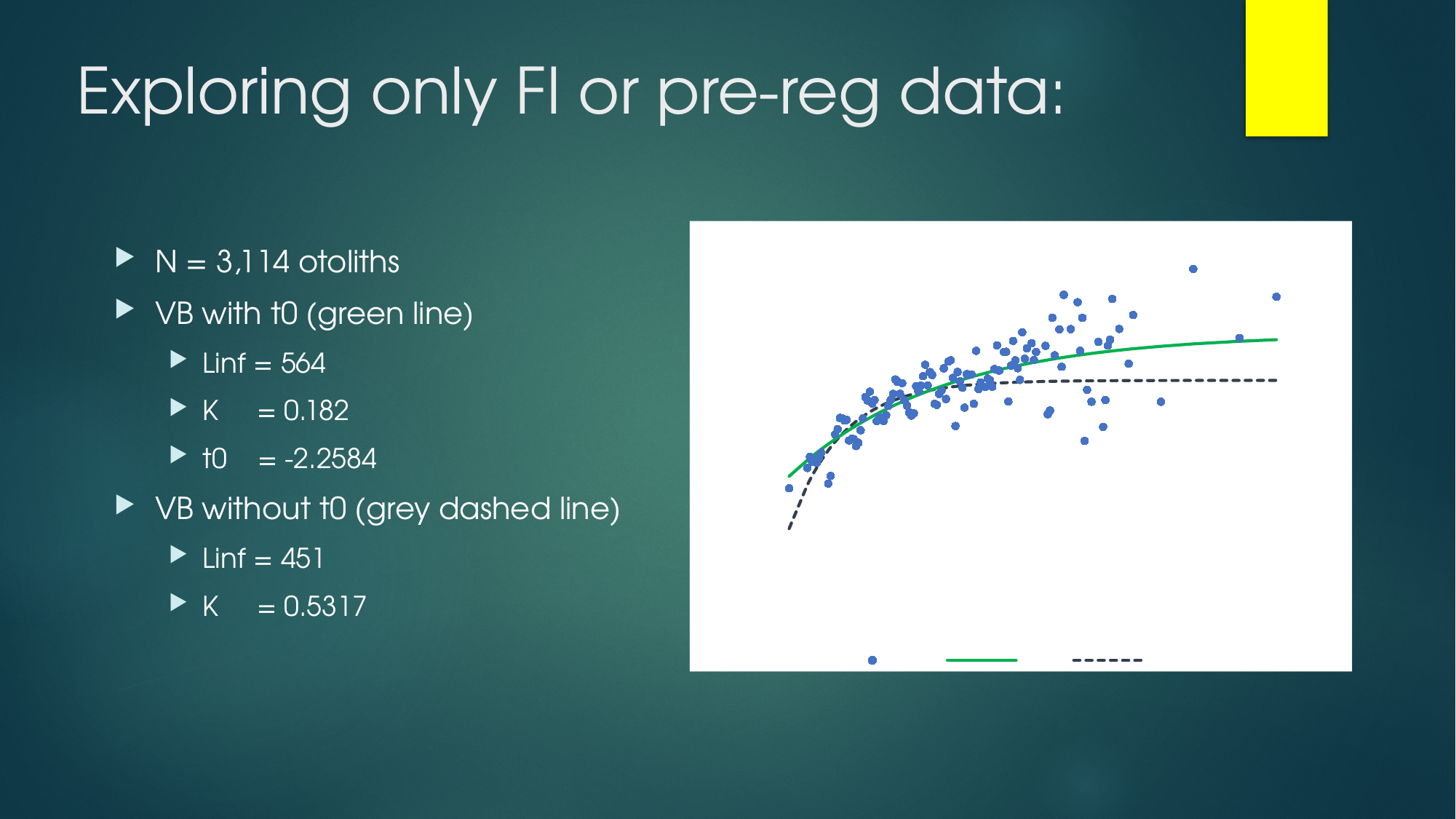

# Exploring only FI or pre-reg data:

### Chart

| Category |  |  |  |
|---|---|---|---|
N = 3,114 otoliths
VB with t0 (green line)
Linf = 564
K     = 0.182
t0    = -2.2584
VB without t0 (grey dashed line)
Linf = 451
K     = 0.5317